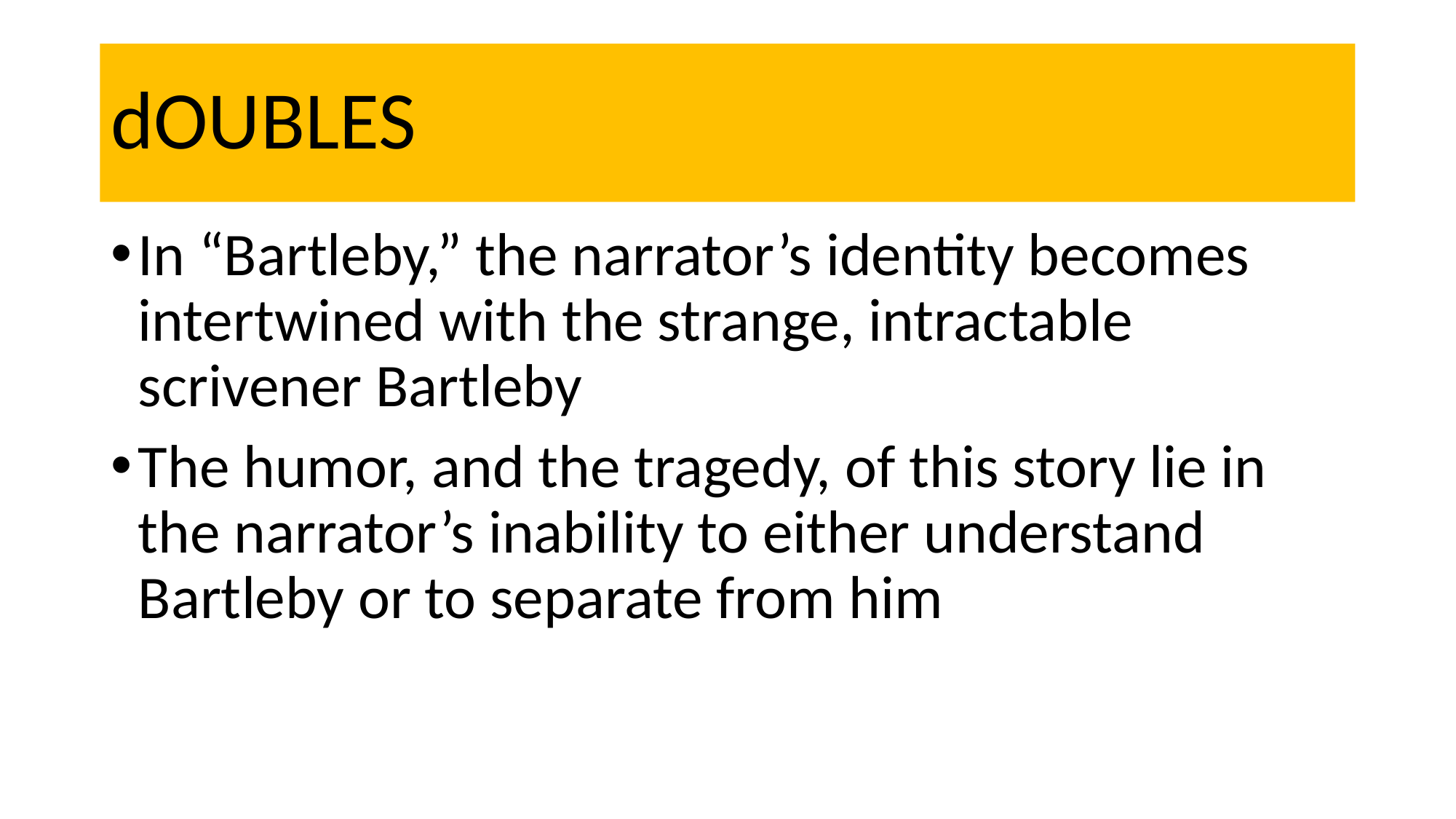

# dOUBLES
In “Bartleby,” the narrator’s identity becomes intertwined with the strange, intractable scrivener Bartleby
The humor, and the tragedy, of this story lie in the narrator’s inability to either understand Bartleby or to separate from him